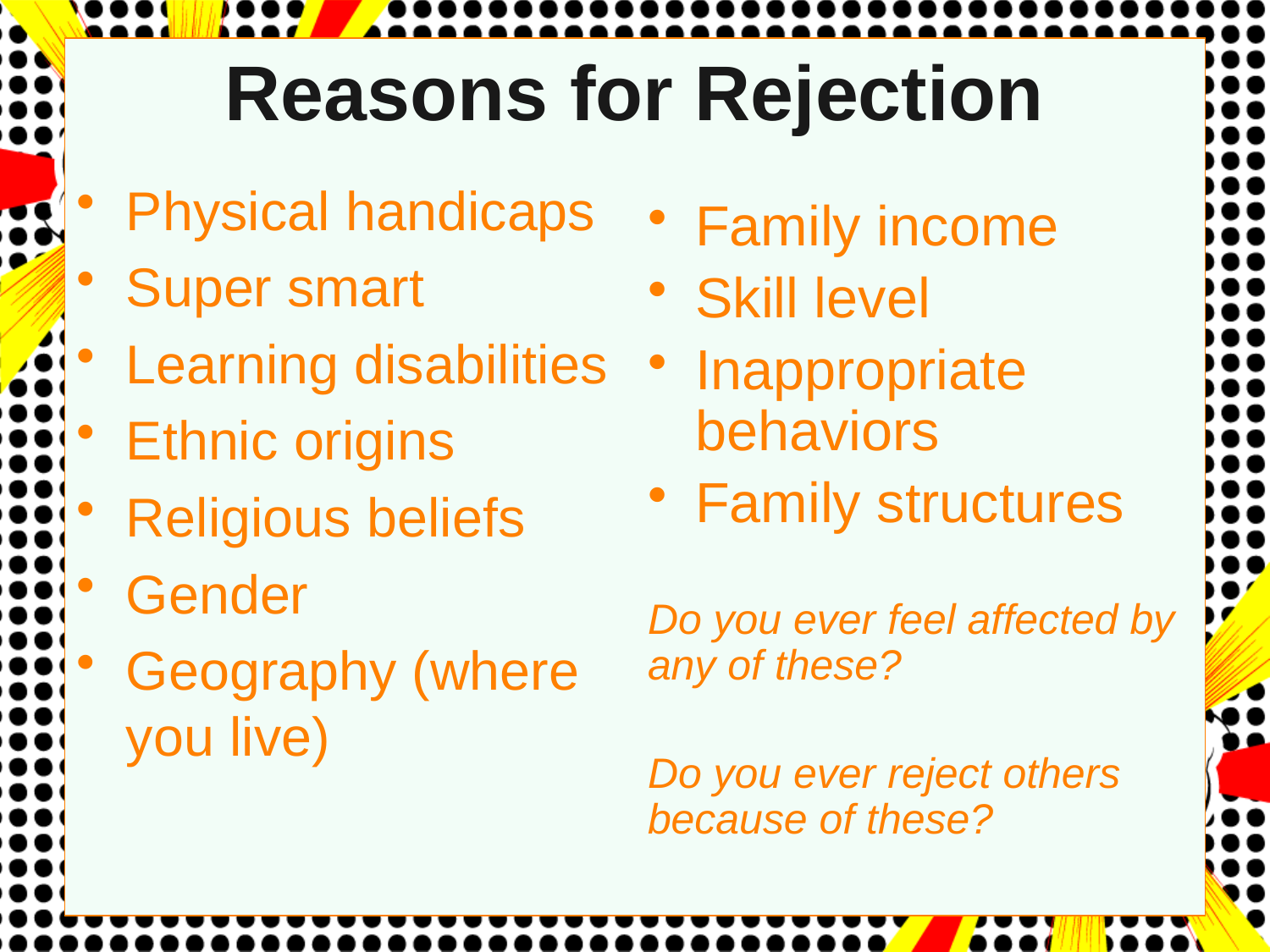

# Reasons for Rejection

Physical handicaps
Super smart
Learning disabilities
Ethnic origins
Religious beliefs
Gender
Geography (where you live)
Family income
Skill level
Inappropriate behaviors
Family structures

Do you ever feel affected by any of these?

Do you ever reject others because of these?